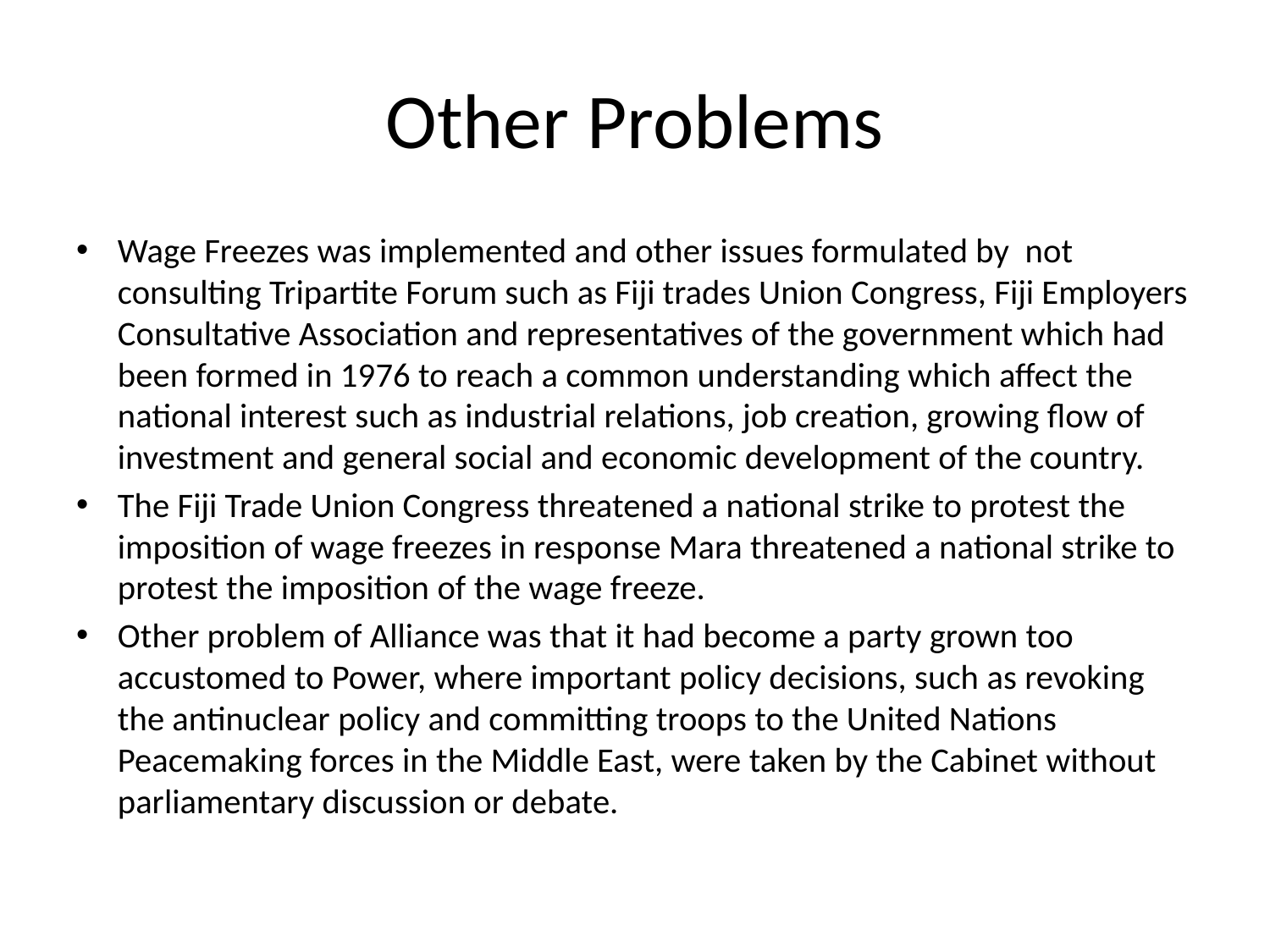

# Other Problems
Wage Freezes was implemented and other issues formulated by  not consulting Tripartite Forum such as Fiji trades Union Congress, Fiji Employers Consultative Association and representatives of the government which had been formed in 1976 to reach a common understanding which affect the national interest such as industrial relations, job creation, growing flow of investment and general social and economic development of the country.
The Fiji Trade Union Congress threatened a national strike to protest the imposition of wage freezes in response Mara threatened a national strike to protest the imposition of the wage freeze.
Other problem of Alliance was that it had become a party grown too accustomed to Power, where important policy decisions, such as revoking the antinuclear policy and committing troops to the United Nations Peacemaking forces in the Middle East, were taken by the Cabinet without parliamentary discussion or debate.